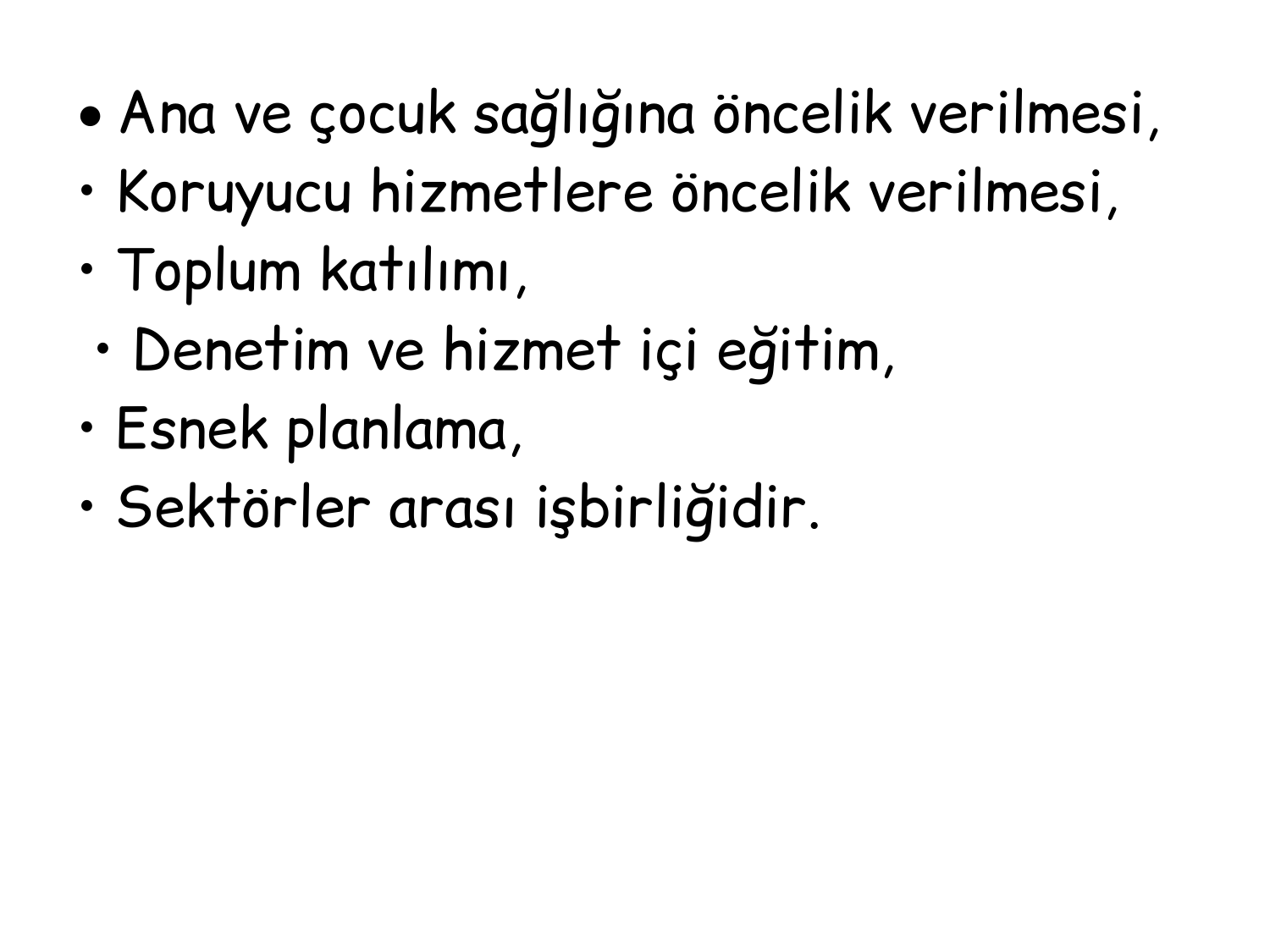

• Ana ve çocuk sağlığına öncelik verilmesi,
• Koruyucu hizmetlere öncelik verilmesi,
• Toplum katılımı,
 • Denetim ve hizmet içi eğitim,
• Esnek planlama,
• Sektörler arası işbirliğidir.